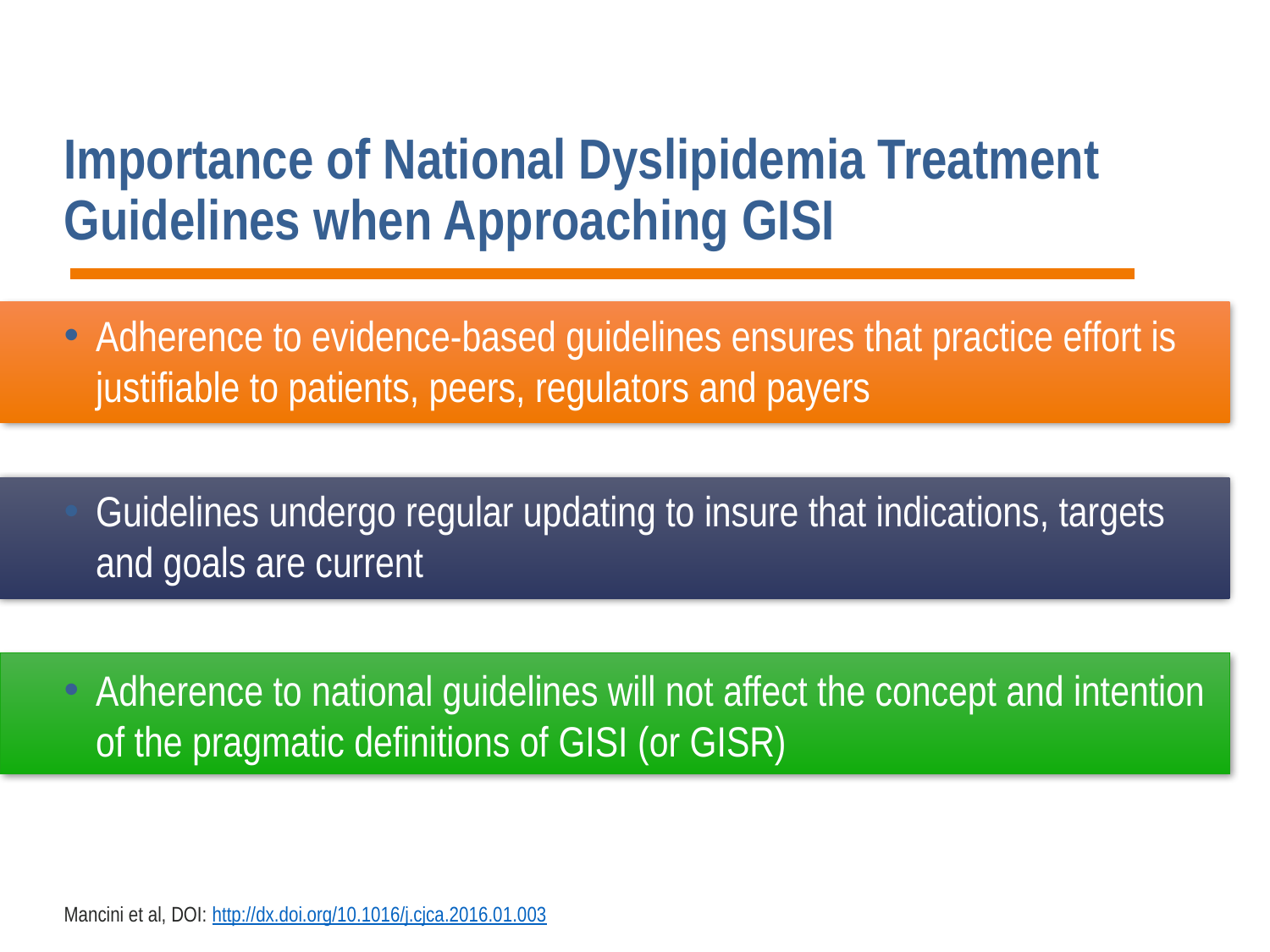

# Importance of National Dyslipidemia Treatment Guidelines when Approaching GISI

Adherence to evidence-based guidelines ensures that practice effort is justifiable to patients, peers, regulators and payers

Guidelines undergo regular updating to insure that indications, targets and goals are current

Adherence to national guidelines will not affect the concept and intention of the pragmatic definitions of GISI (or GISR)
Mancini et al, DOI: http://dx.doi.org/10.1016/j.cjca.2016.01.003